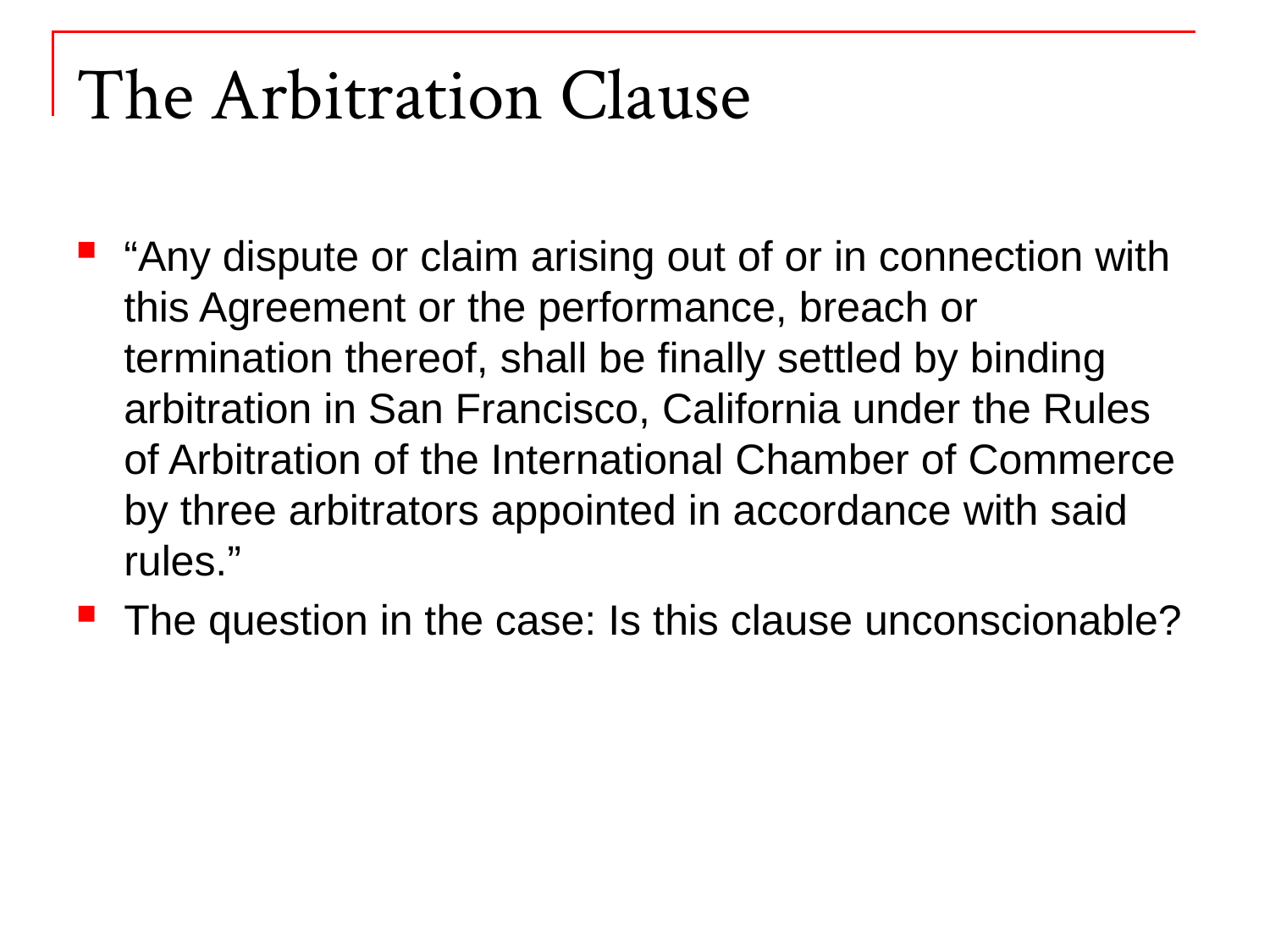

# The Arbitration Clause
“Any dispute or claim arising out of or in connection with this Agreement or the performance, breach or termination thereof, shall be finally settled by binding arbitration in San Francisco, California under the Rules of Arbitration of the International Chamber of Commerce by three arbitrators appointed in accordance with said rules.”
The question in the case: Is this clause unconscionable?